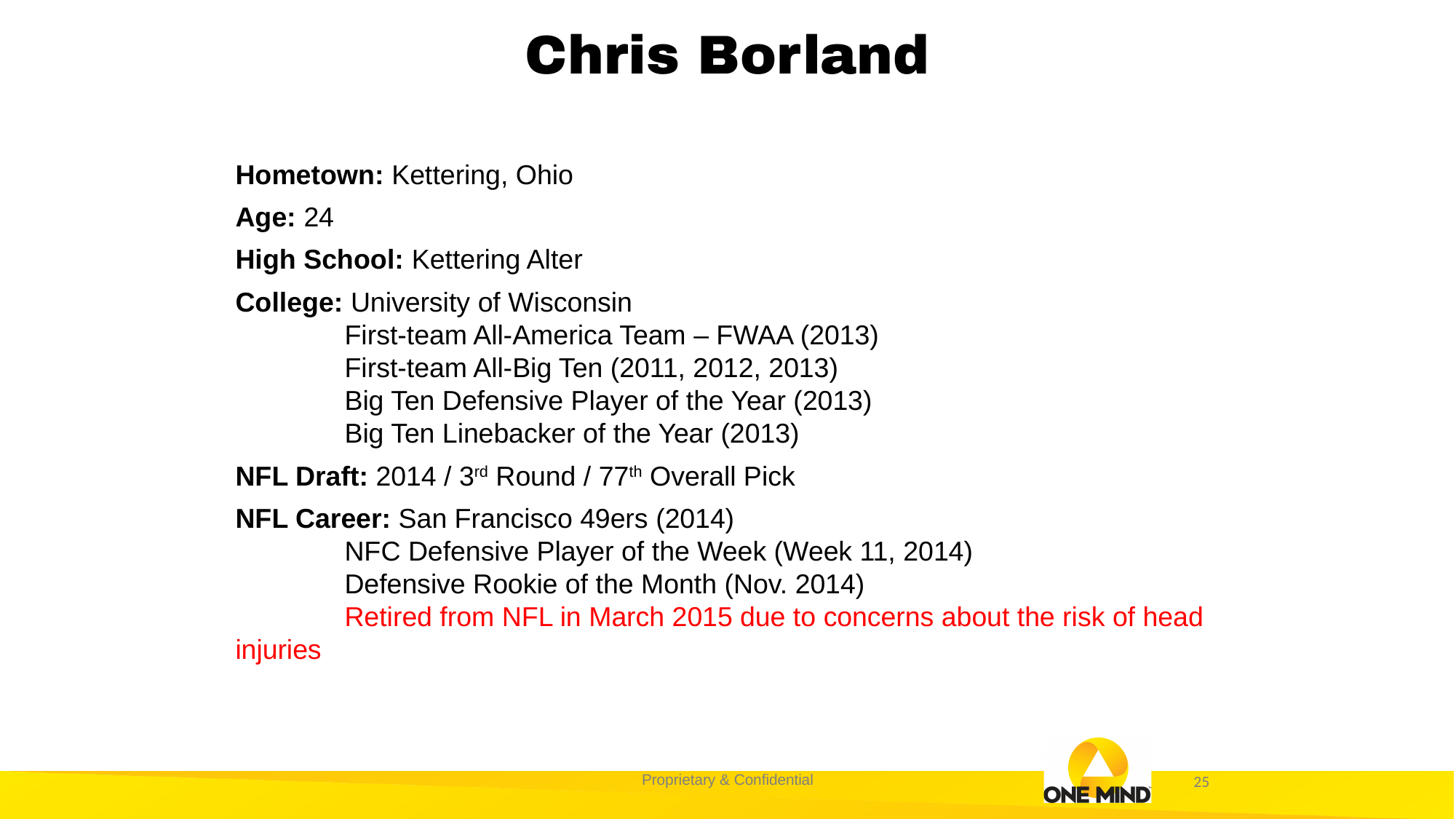

Chris Borland
Hometown: Kettering, Ohio
Age: 24
High School: Kettering Alter
College: University of Wisconsin
	First-team All-America Team – FWAA (2013)
	First-team All-Big Ten (2011, 2012, 2013)
	Big Ten Defensive Player of the Year (2013)
	Big Ten Linebacker of the Year (2013)
NFL Draft: 2014 / 3rd Round / 77th Overall Pick
NFL Career: San Francisco 49ers (2014)
	NFC Defensive Player of the Week (Week 11, 2014)
	Defensive Rookie of the Month (Nov. 2014)
	Retired from NFL in March 2015 due to concerns about the risk of head injuries

Proprietary & Confidential
25